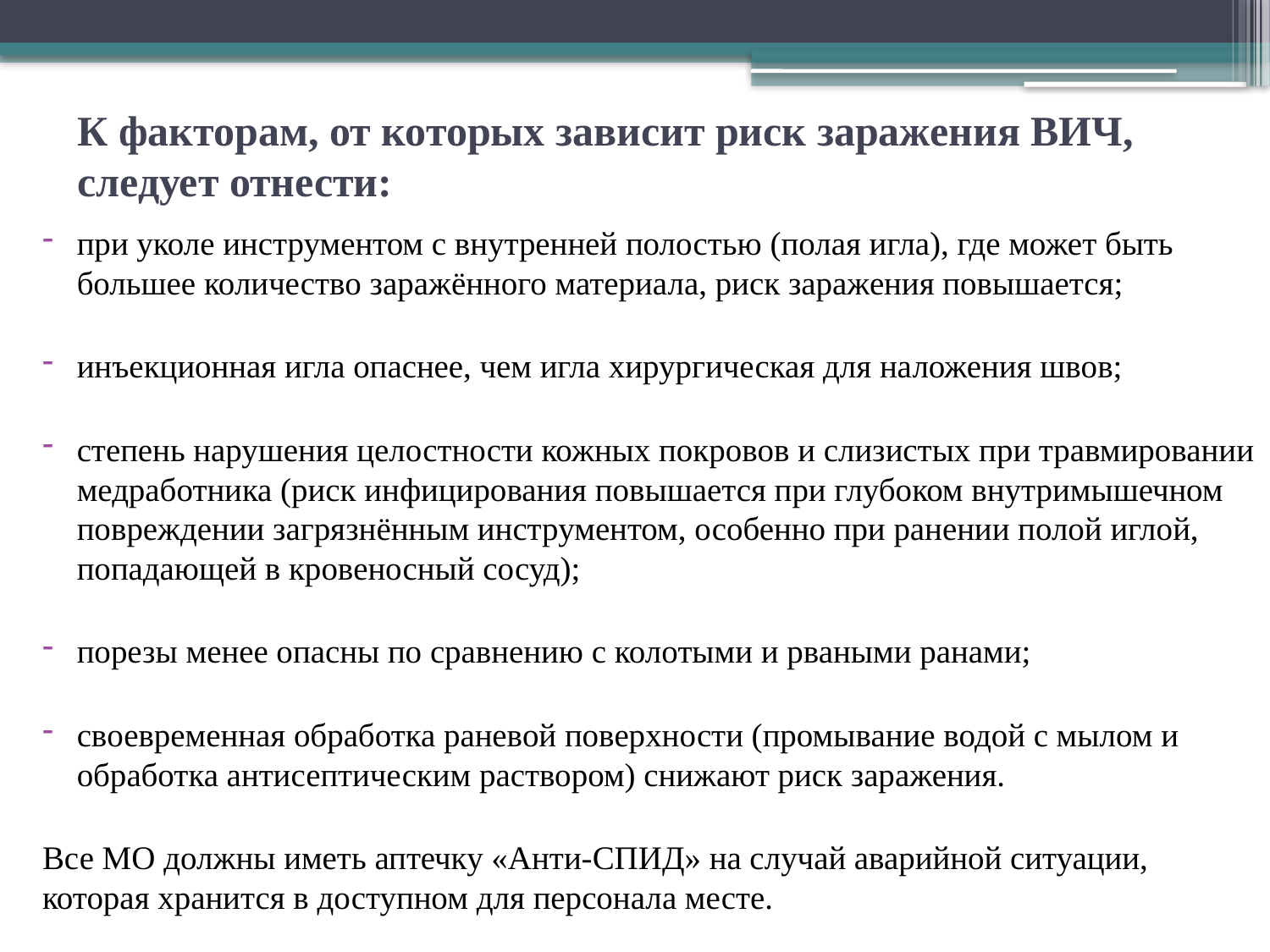

# К факторам, от которых зависит риск заражения ВИЧ, следует отнести:
при уколе инструментом с внутренней полостью (полая игла), где может быть большее количество заражённого материала, риск заражения повышается;

инъекционная игла опаснее, чем игла хирургическая для наложения швов;

степень нарушения целостности кожных покровов и слизистых при травмировании медработника (риск инфицирования повышается при глубоком внутримышечном повреждении загрязнённым инструментом, особенно при ранении полой иглой, попадающей в кровеносный сосуд);

порезы менее опасны по сравнению с колотыми и рваными ранами;

своевременная обработка раневой поверхности (промывание водой с мылом и обработка антисептическим раствором) снижают риск заражения.

Все МО должны иметь аптечку «Анти-СПИД» на случай аварийной ситуации, которая хранится в доступном для персонала месте.